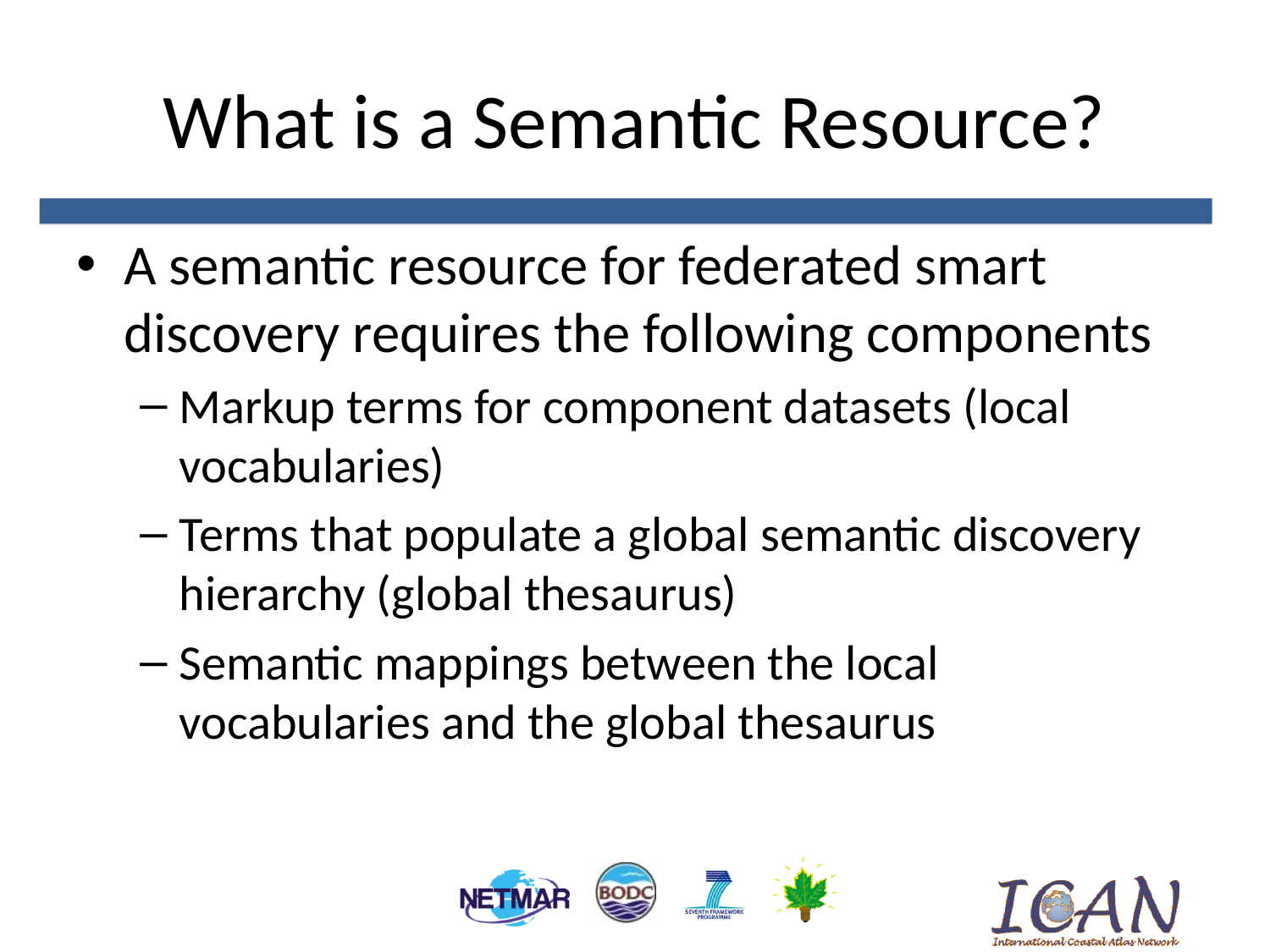

# What is a Semantic Resource?
A semantic resource for federated smart discovery requires the following components
Markup terms for component datasets (local vocabularies)
Terms that populate a global semantic discovery hierarchy (global thesaurus)
Semantic mappings between the local vocabularies and the global thesaurus